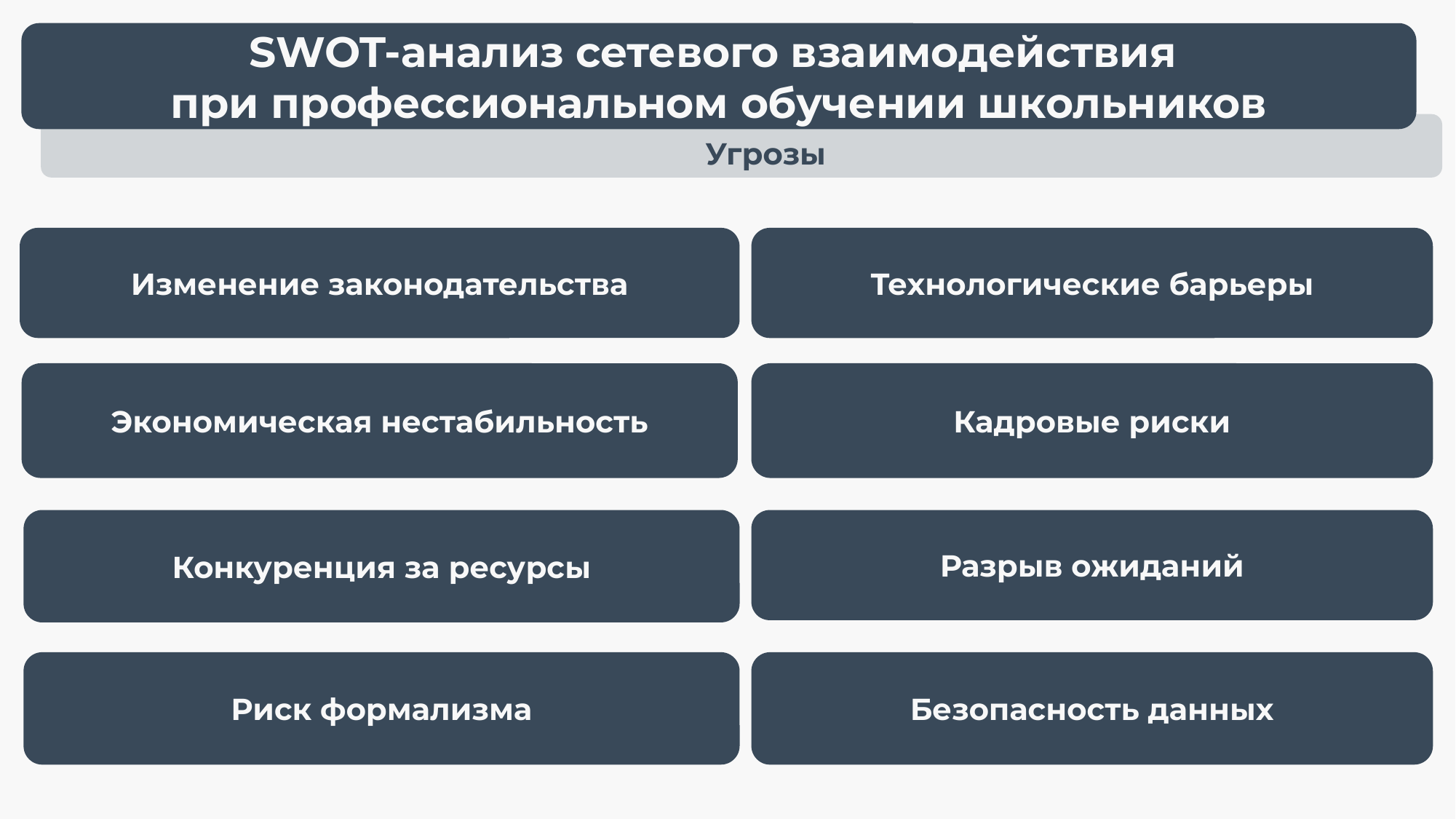

SWOT-анализ сетевого взаимодействия
при профессиональном обучении школьников

Угрозы
Изменение законодательства
Технологические барьеры
Экономическая нестабильность
Кадровые риски
Конкуренция за ресурсы
Разрыв ожиданий
Риск формализма
Безопасность данных